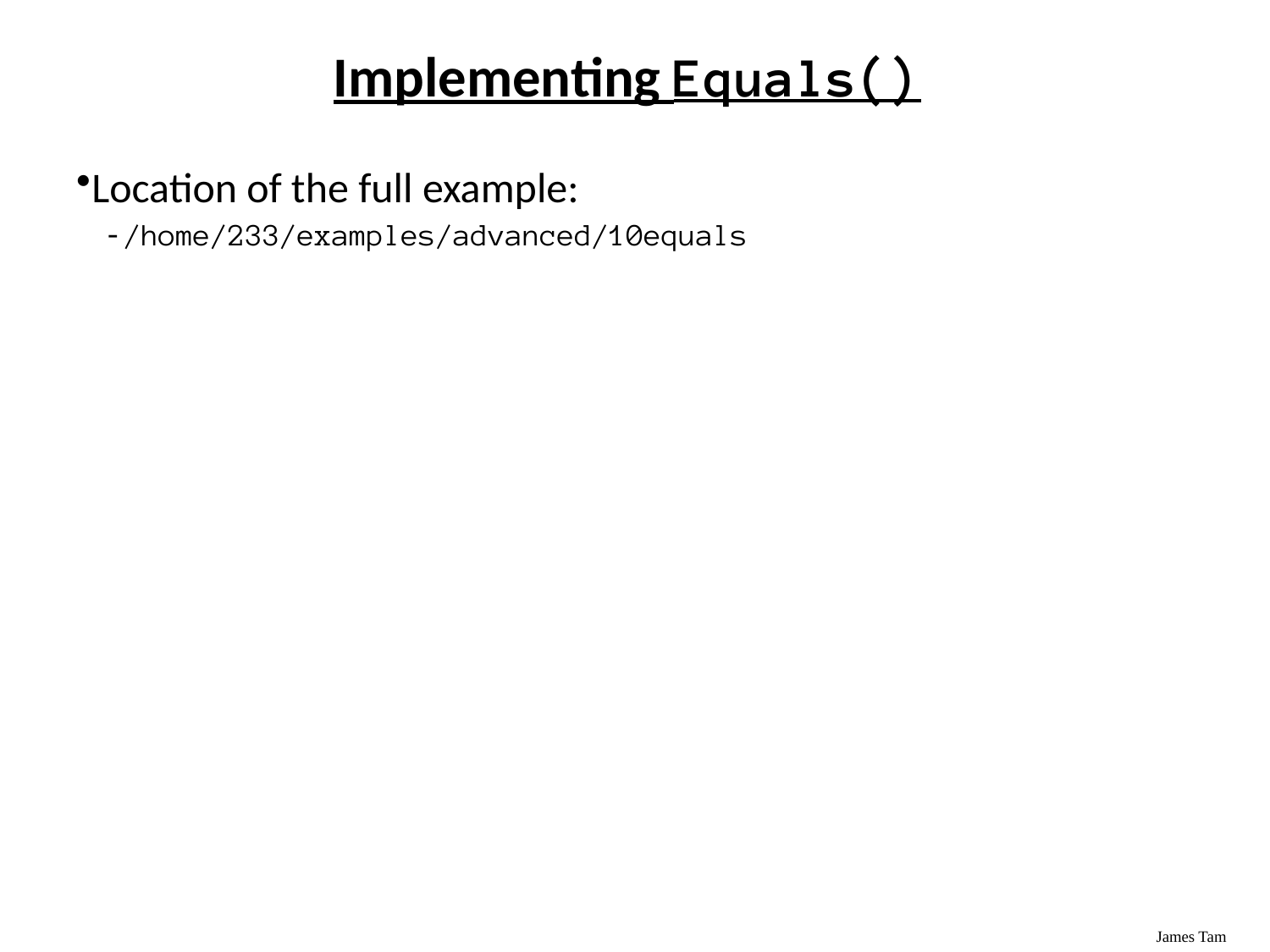

Implementing Equals()
Location of the full example:
/home/233/examples/advanced/10equals